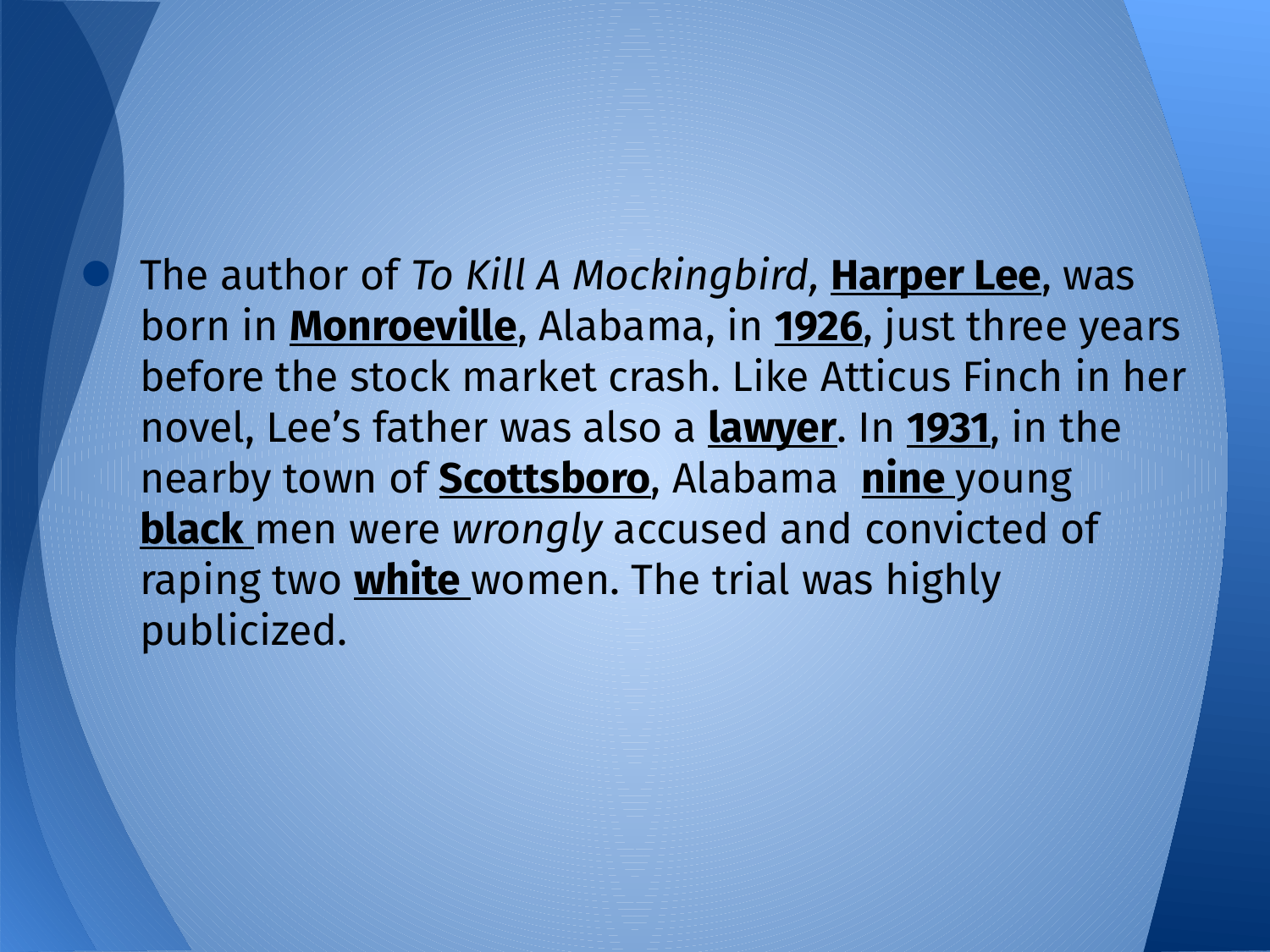

#

The author of To Kill A Mockingbird, Harper Lee, was born in Monroeville, Alabama, in 1926, just three years before the stock market crash. Like Atticus Finch in her novel, Lee’s father was also a lawyer. In 1931, in the nearby town of Scottsboro, Alabama  nine young  black men were wrongly accused and convicted of raping two white women. The trial was highly publicized.